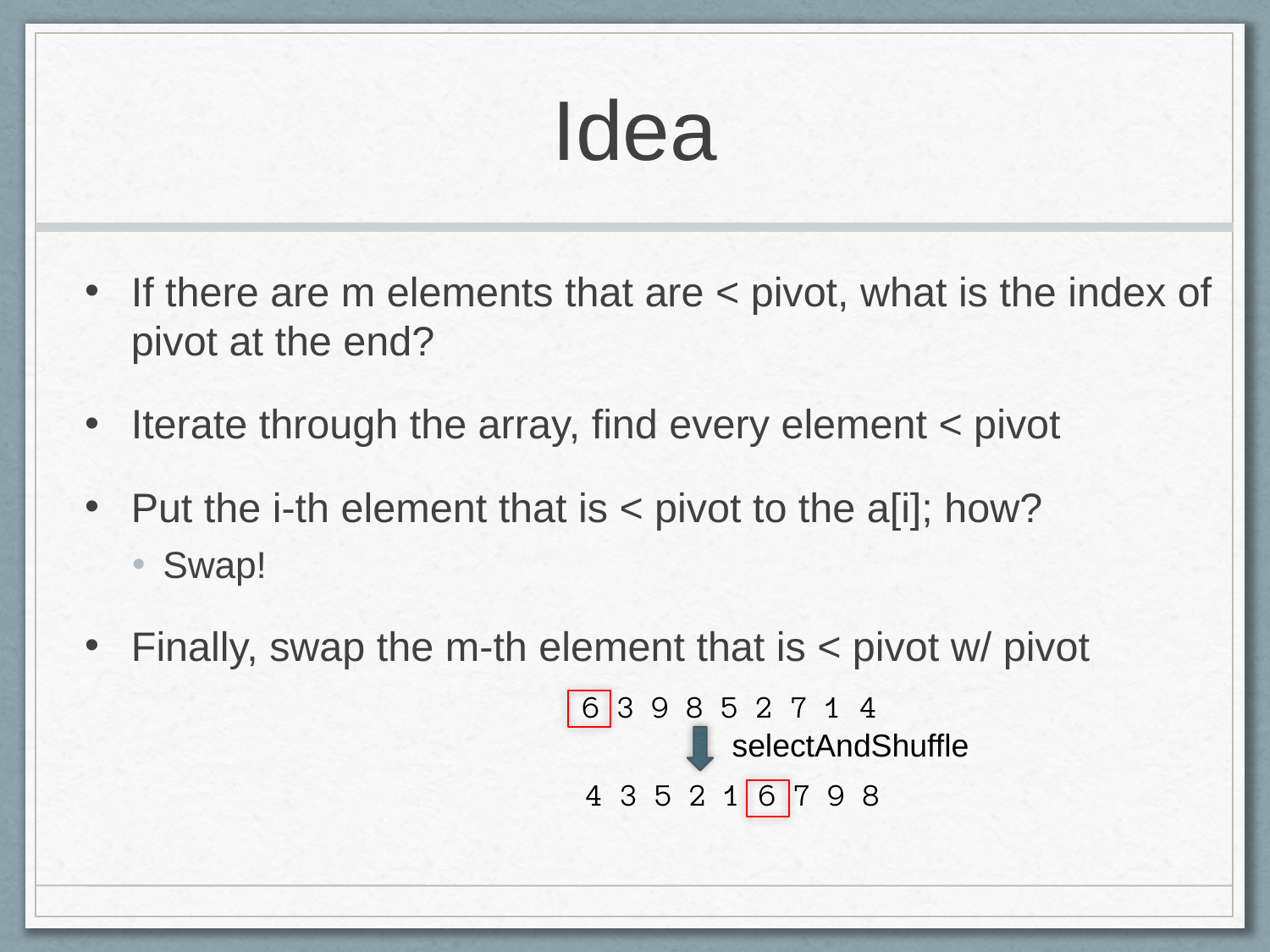

# Idea
If there are m elements that are < pivot, what is the index of pivot at the end?
Iterate through the array, find every element < pivot
Put the i-th element that is < pivot to the a[i]; how?
Swap!
Finally, swap the m-th element that is < pivot w/ pivot
6 3 9 8 5 2 7 1 4

selectAndShuffle

4 3 5 2 1 6 7 9 8